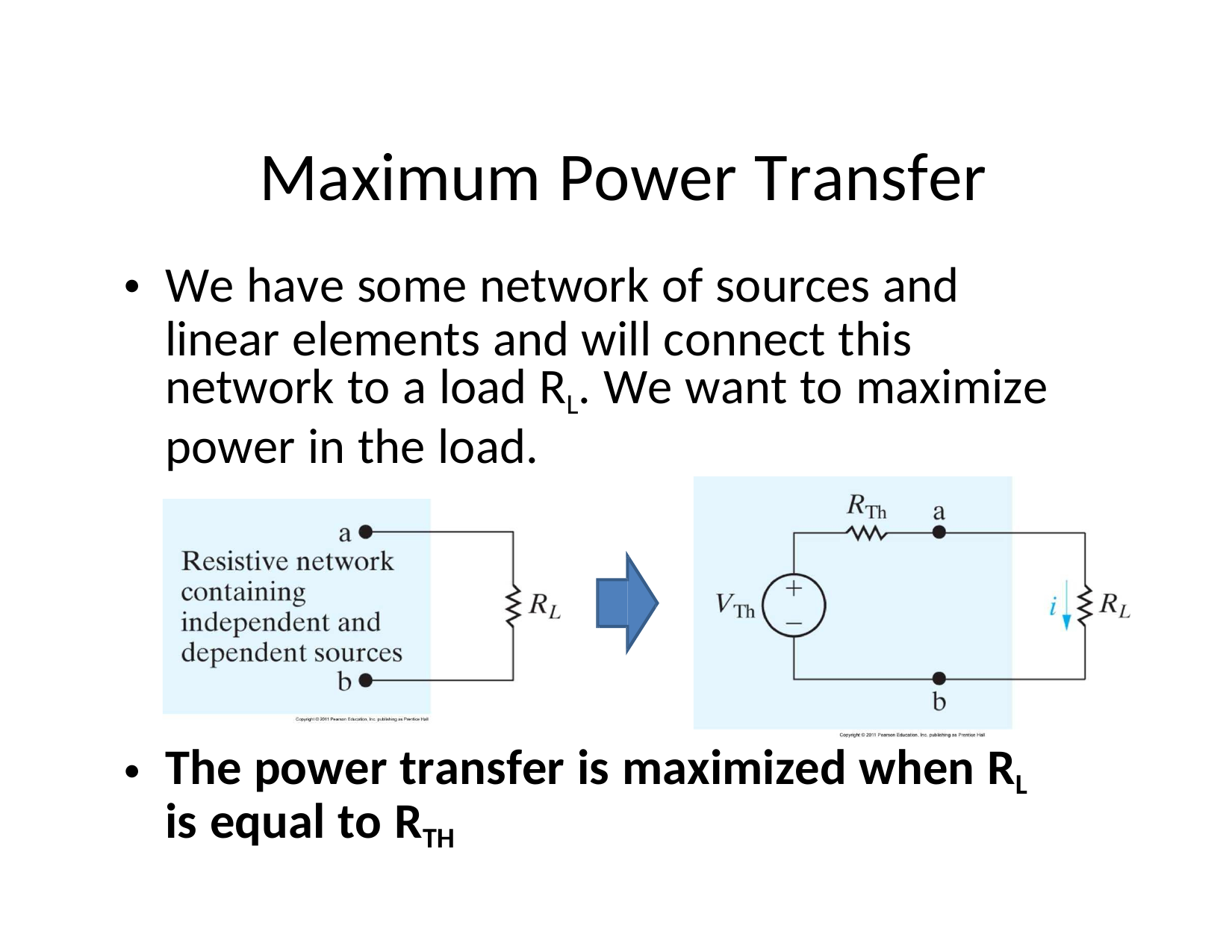

# Maximum Power Transfer
We have some network of sources and linear elements and will connect this network to a load RL. We want to maximize power in the load.

The power transfer is maximized when RL is equal to RTH